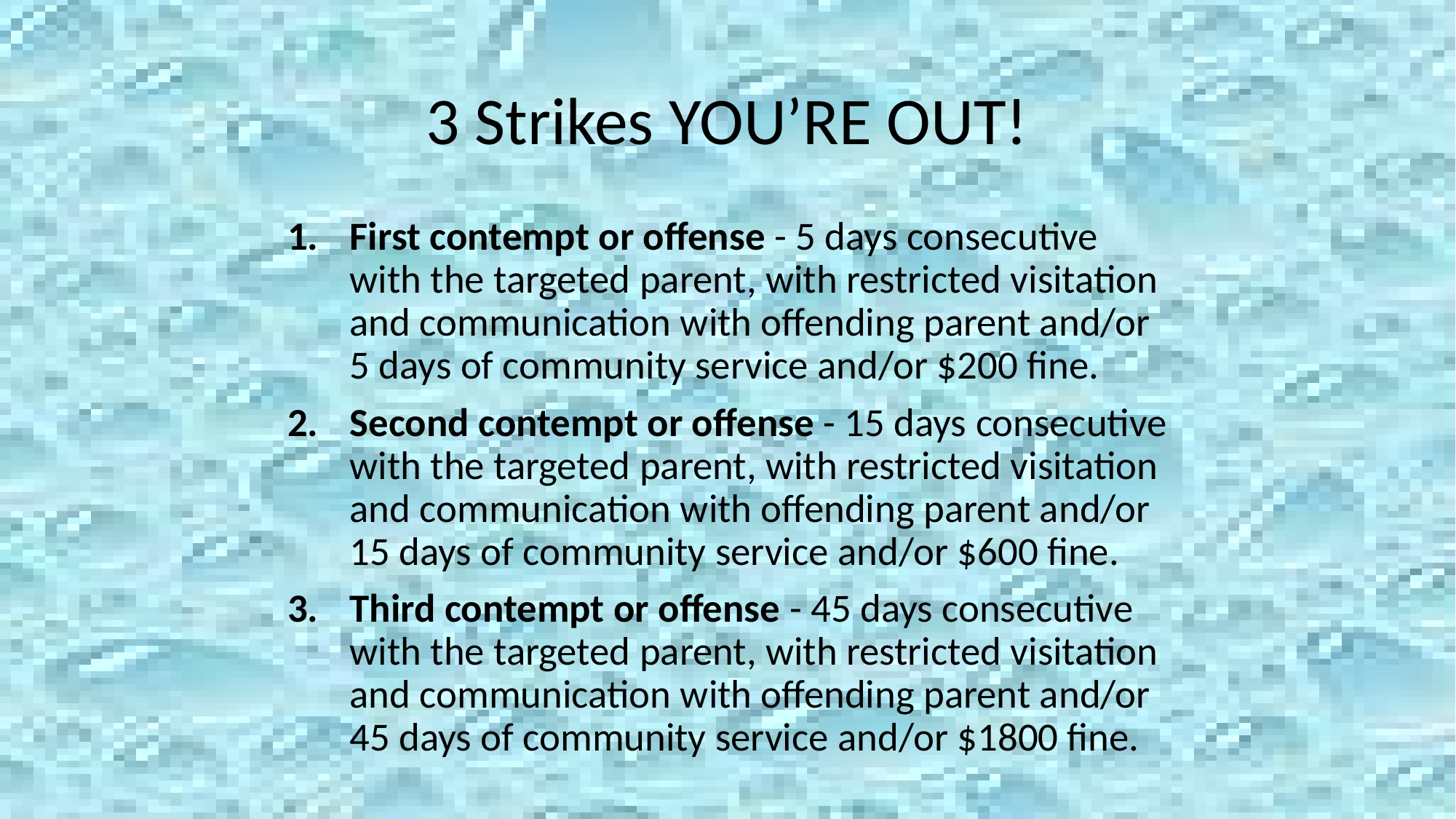

# 3 Strikes YOU’RE OUT!
First contempt or offense - 5 days consecutive with the targeted parent, with restricted visitation and communication with offending parent and/or 5 days of community service and/or $200 fine.
Second contempt or offense - 15 days consecutive with the targeted parent, with restricted visitation and communication with offending parent and/or 15 days of community service and/or $600 fine.
Third contempt or offense - 45 days consecutive with the targeted parent, with restricted visitation and communication with offending parent and/or 45 days of community service and/or $1800 fine.